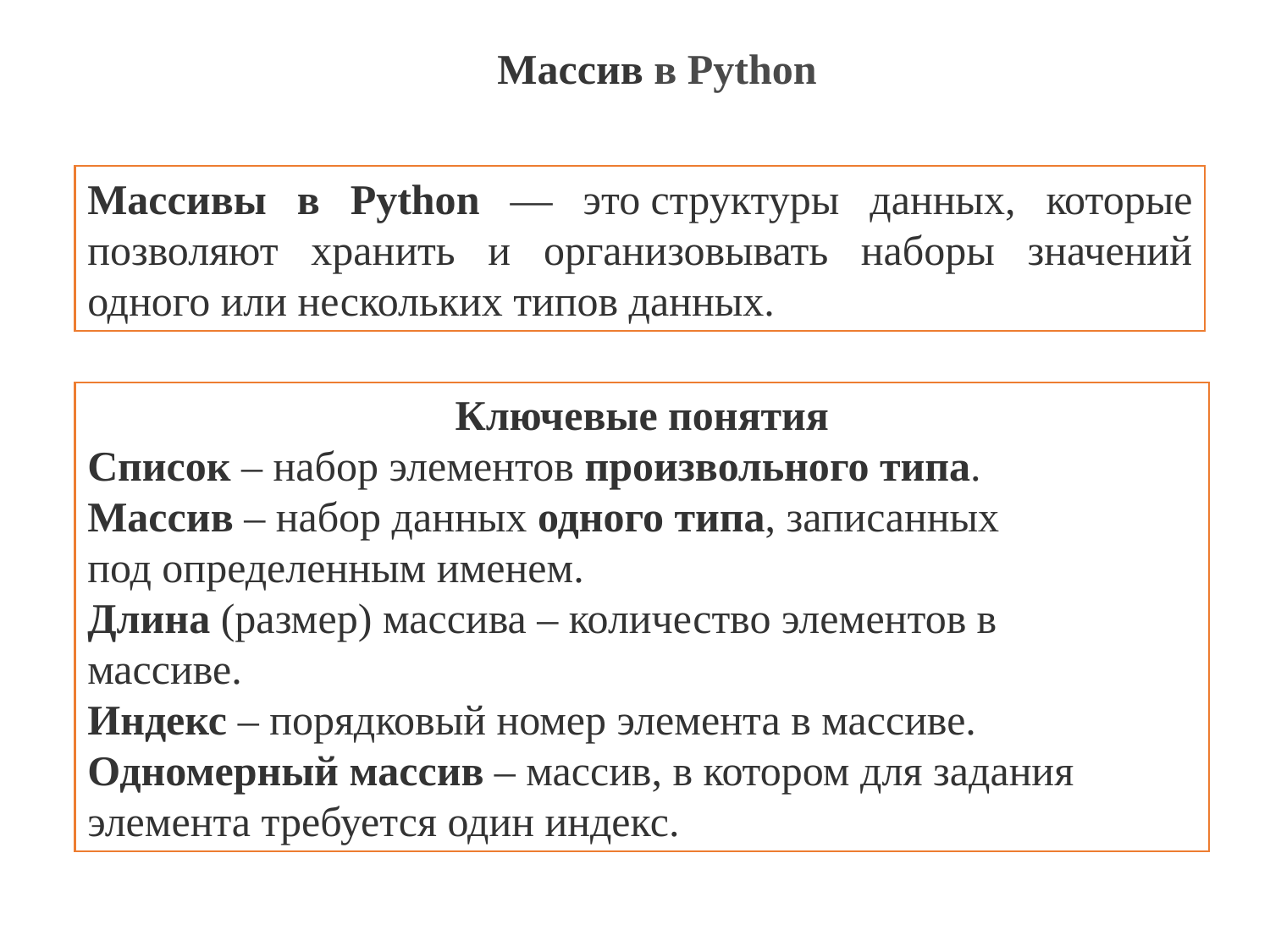

Массив в Python
Массивы в Python — это структуры данных, которые позволяют хранить и организовывать наборы значений одного или нескольких типов данных.
Ключевые понятия
Список – набор элементов произвольного типа.
Массив – набор данных одного типа, записанных
под определенным именем.
Длина (размер) массива – количество элементов в
массиве.
Индекс – порядковый номер элемента в массиве.
Одномерный массив – массив, в котором для задания
элемента требуется один индекс.